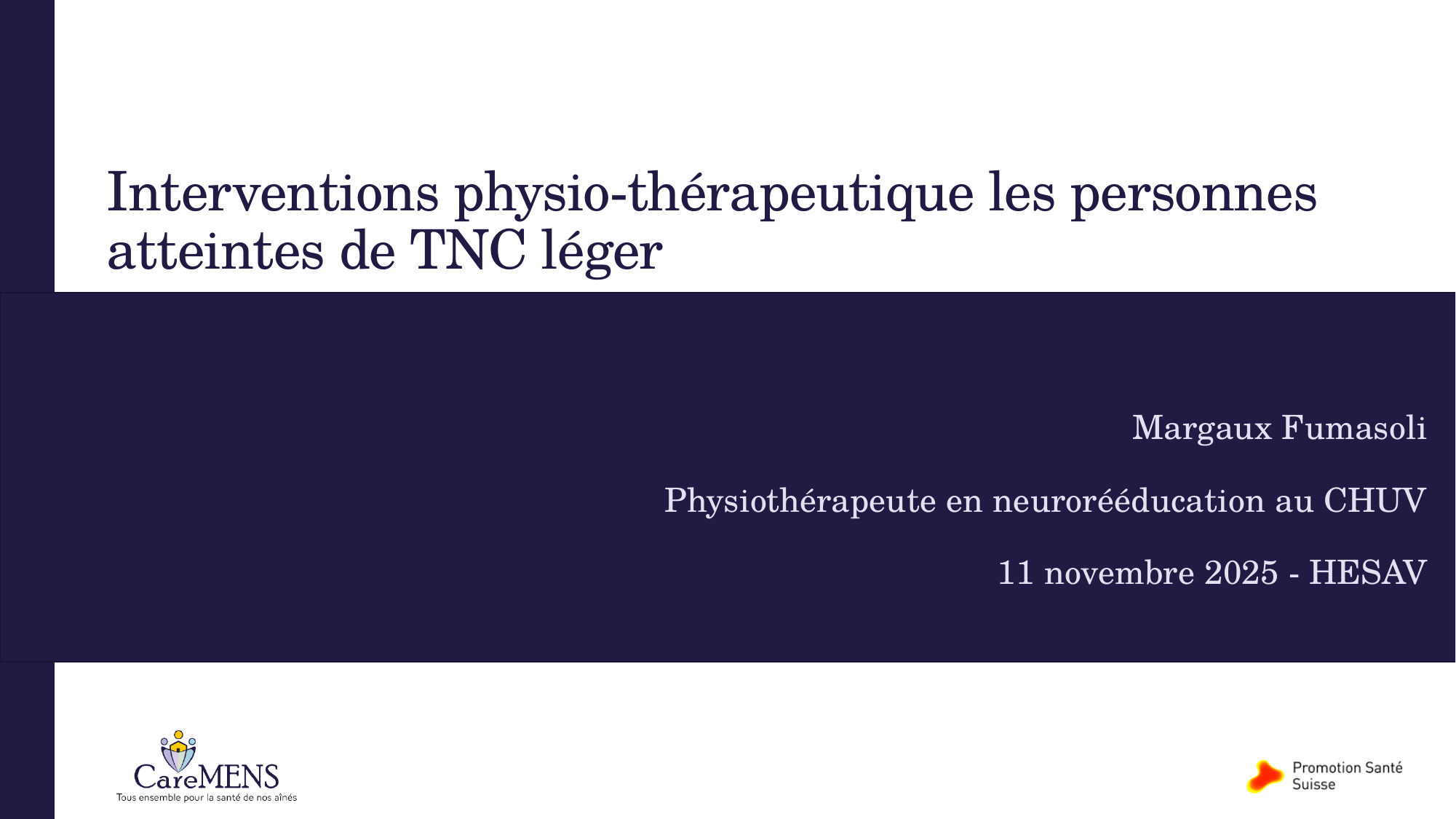

Interventions physio-thérapeutique les personnes atteintes de TNC léger
Margaux Fumasoli
Physiothérapeute en neurorééducation au CHUV
 11 novembre 2025 - HESAV